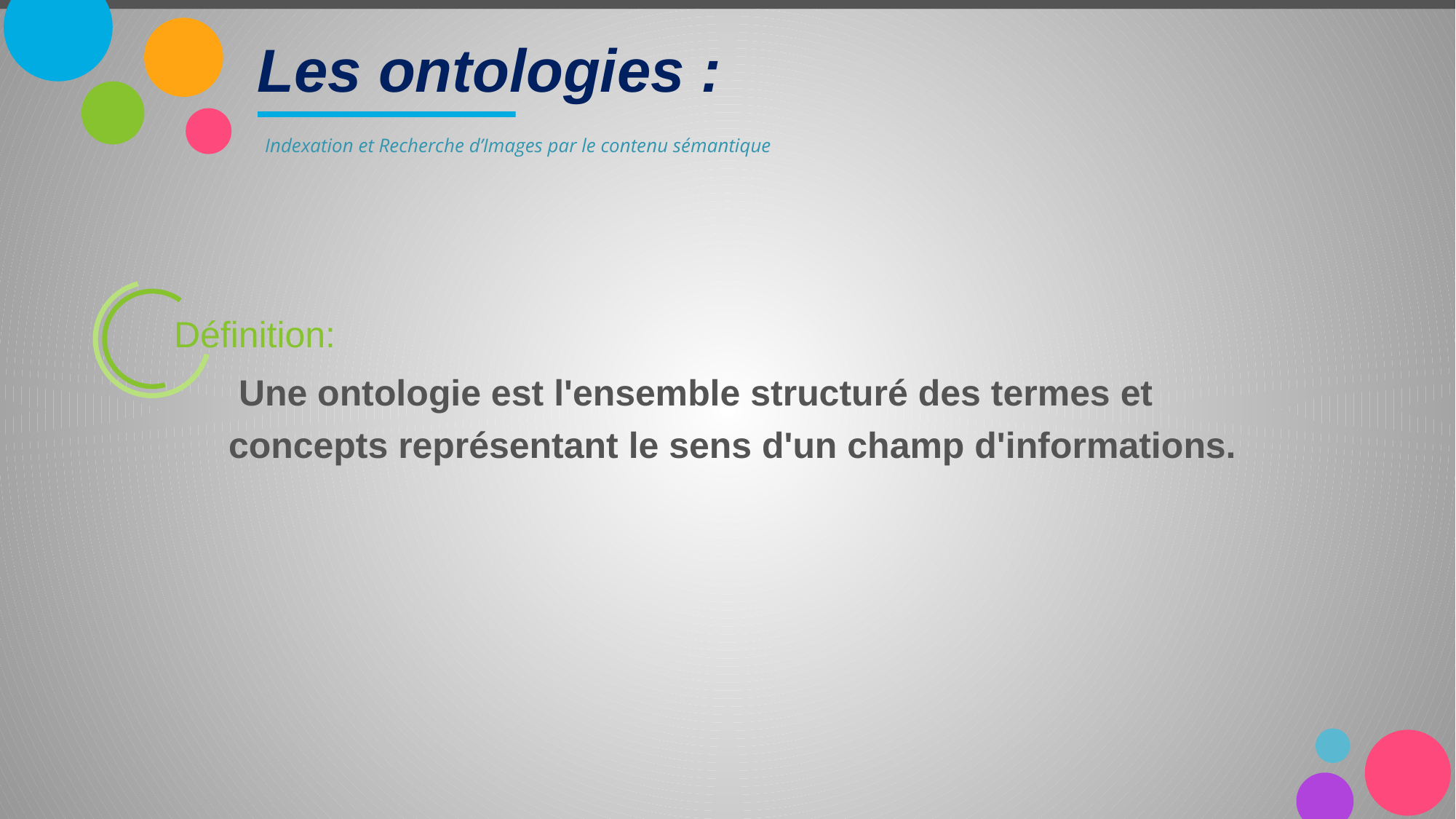

# Les ontologies :
Indexation et Recherche d’Images par le contenu sémantique

Définition:
 Une ontologie est l'ensemble structuré des termes et concepts représentant le sens d'un champ d'informations.